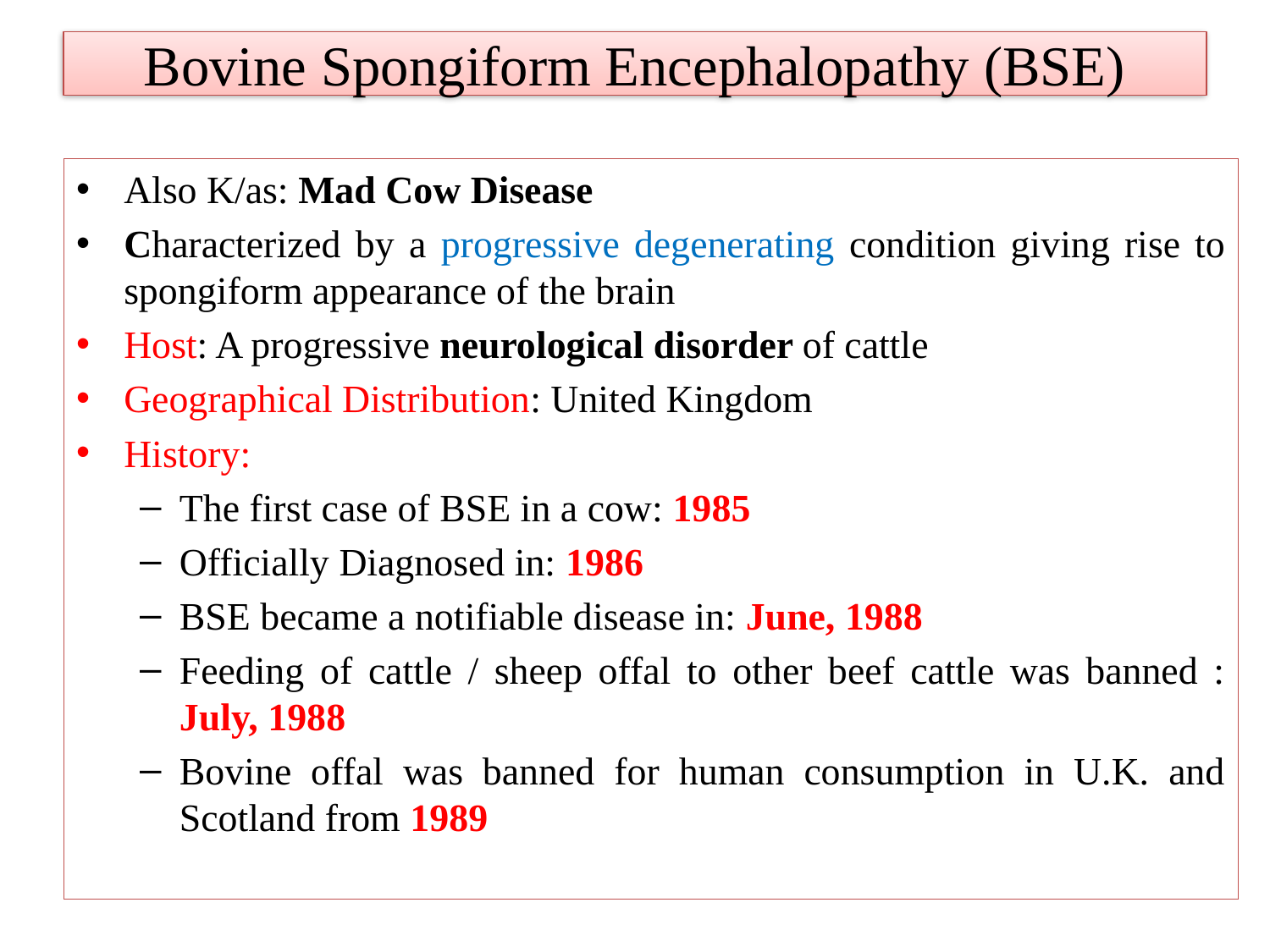

# Bovine Spongiform Encephalopathy (BSE)
Also K/as: Mad Cow Disease
Characterized by a progressive degenerating condition giving rise to spongiform appearance of the brain
Host: A progressive neurological disorder of cattle
Geographical Distribution: United Kingdom
History:
The first case of BSE in a cow: 1985
Officially Diagnosed in: 1986
BSE became a notifiable disease in: June, 1988
Feeding of cattle / sheep offal to other beef cattle was banned : July, 1988
Bovine offal was banned for human consumption in U.K. and Scotland from 1989